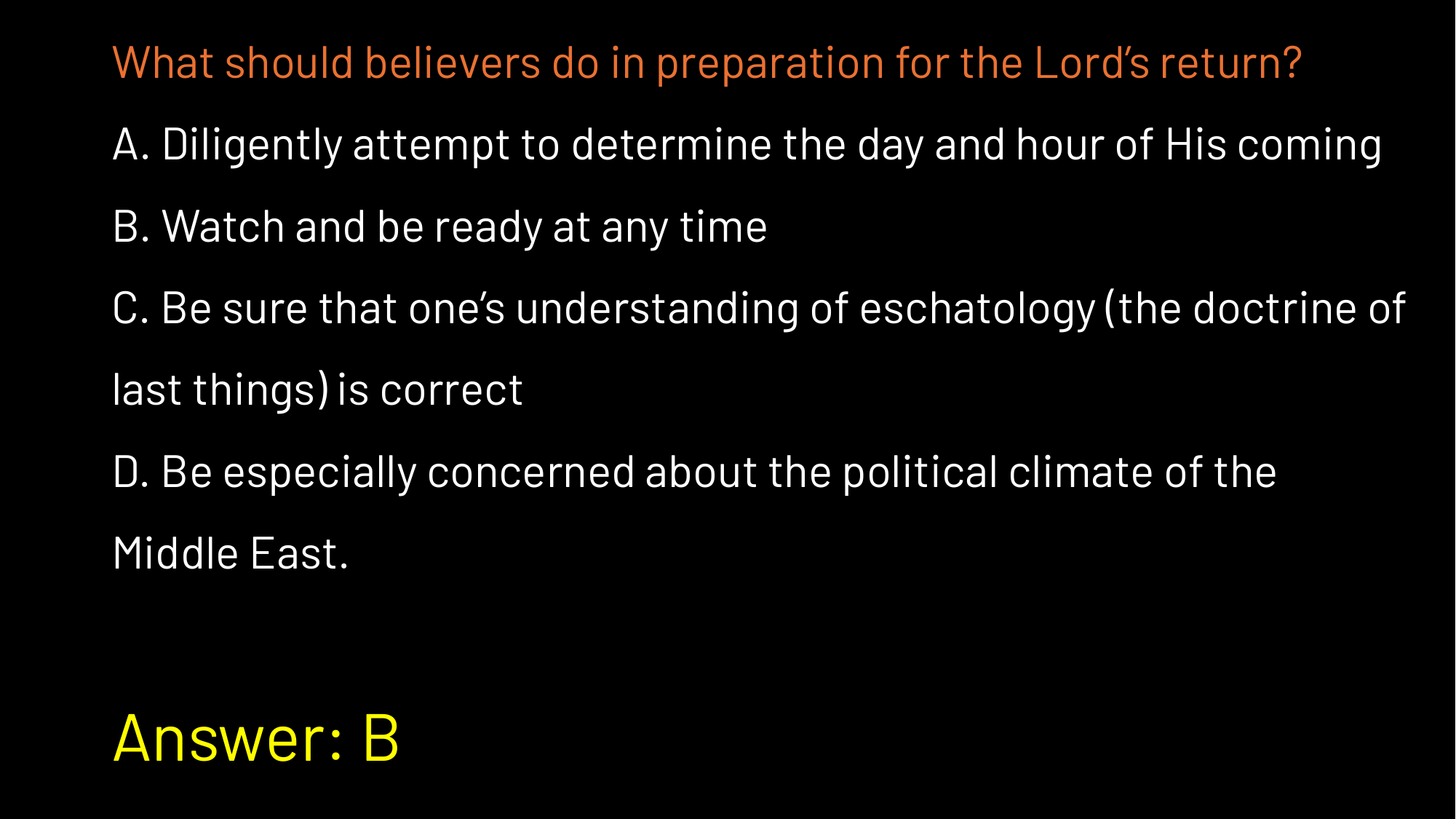

What should believers do in preparation for the Lord’s return?
A. Diligently attempt to determine the day and hour of His coming
B. Watch and be ready at any time
C. Be sure that one’s understanding of eschatology (the doctrine of last things) is correct
D. Be especially concerned about the political climate of the Middle East.
# Answer: B